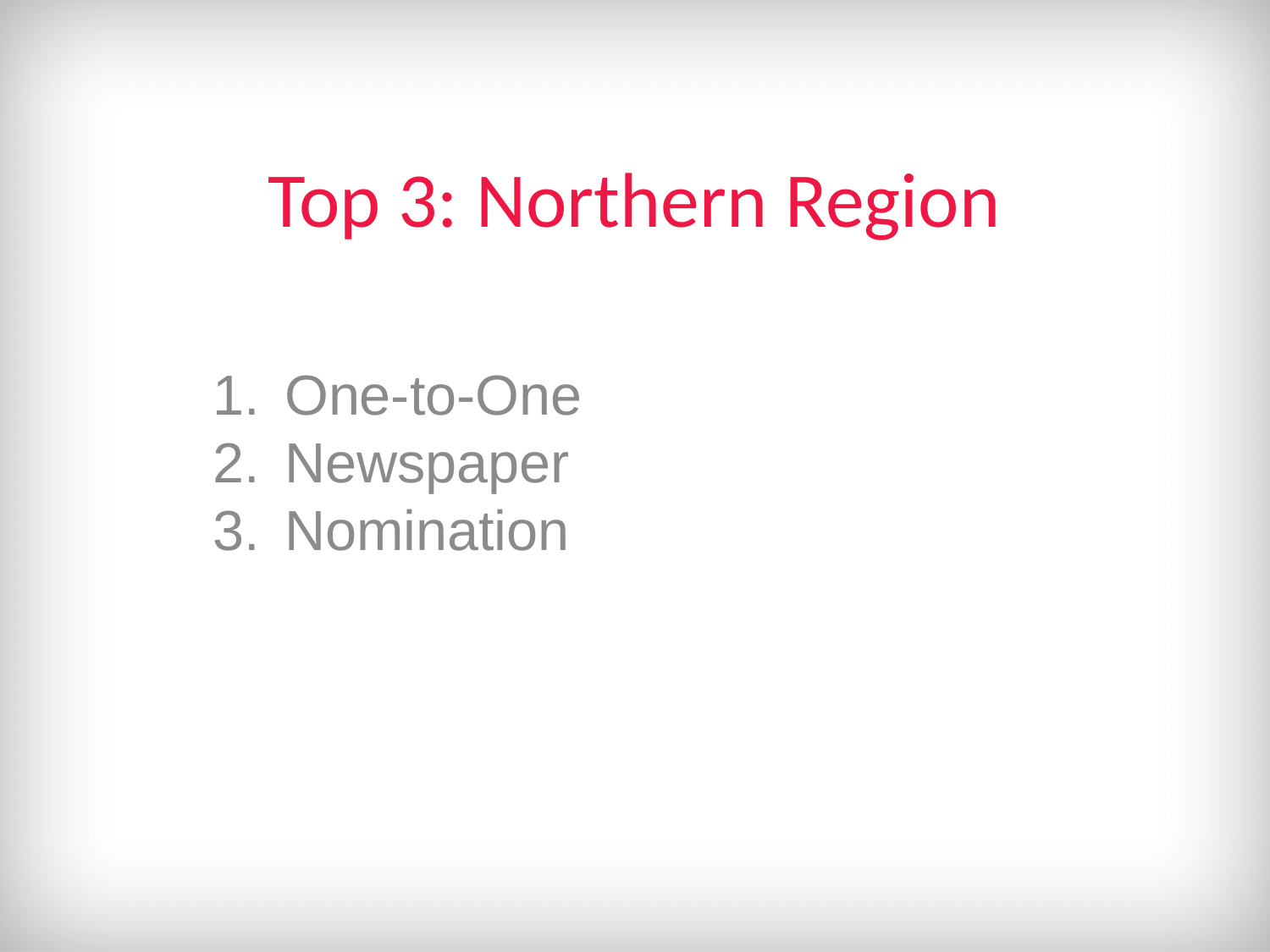

# Top 3: Northern Region
One-to-One
Newspaper
Nomination